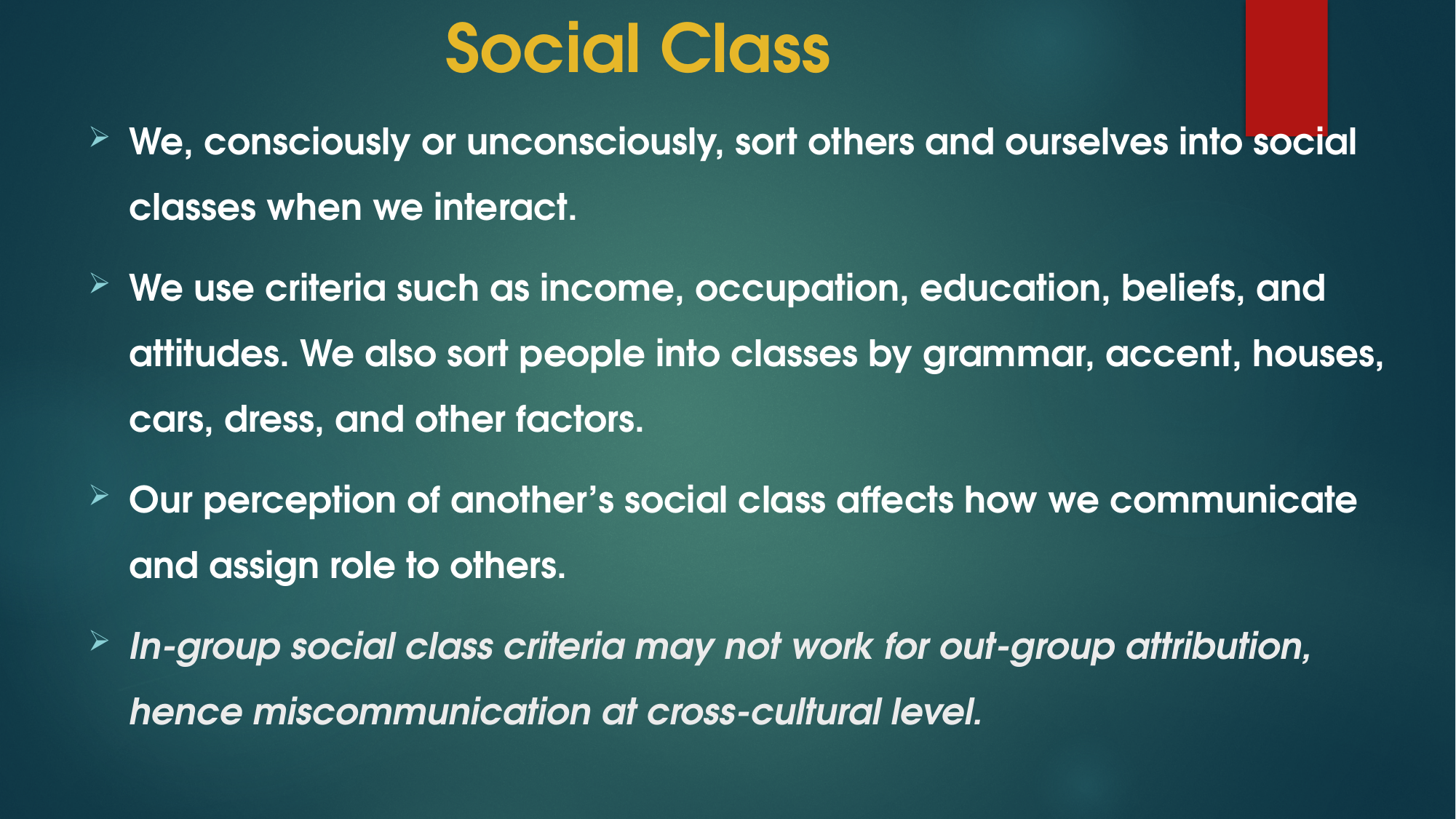

# Social Class
We, consciously or unconsciously, sort others and ourselves into social classes when we interact.
We use criteria such as income, occupation, education, beliefs, and attitudes. We also sort people into classes by grammar, accent, houses, cars, dress, and other factors.
Our perception of another’s social class affects how we communicate  and assign role to others.
In-group social class criteria may not work for out-group attribution, hence miscommunication at cross-cultural level.